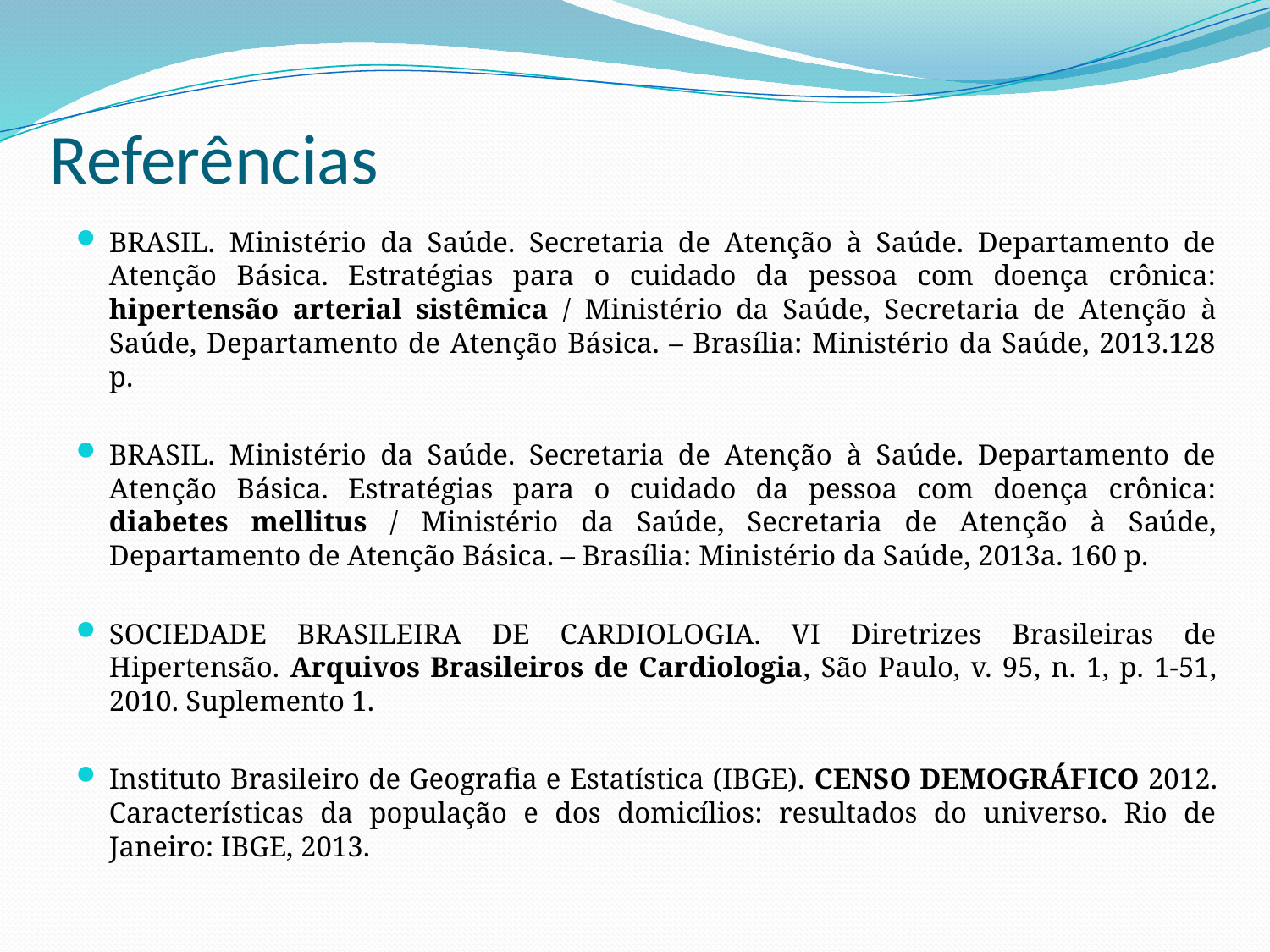

# Referências
BRASIL. Ministério da Saúde. Secretaria de Atenção à Saúde. Departamento de Atenção Básica. Estratégias para o cuidado da pessoa com doença crônica: hipertensão arterial sistêmica / Ministério da Saúde, Secretaria de Atenção à Saúde, Departamento de Atenção Básica. – Brasília: Ministério da Saúde, 2013.128 p.

BRASIL. Ministério da Saúde. Secretaria de Atenção à Saúde. Departamento de Atenção Básica. Estratégias para o cuidado da pessoa com doença crônica: diabetes mellitus / Ministério da Saúde, Secretaria de Atenção à Saúde, Departamento de Atenção Básica. – Brasília: Ministério da Saúde, 2013a. 160 p.

SOCIEDADE BRASILEIRA DE CARDIOLOGIA. VI Diretrizes Brasileiras de Hipertensão. Arquivos Brasileiros de Cardiologia, São Paulo, v. 95, n. 1, p. 1-51, 2010. Suplemento 1.

Instituto Brasileiro de Geografia e Estatística (IBGE). CENSO DEMOGRÁFICO 2012. Características da população e dos domicílios: resultados do universo. Rio de Janeiro: IBGE, 2013.